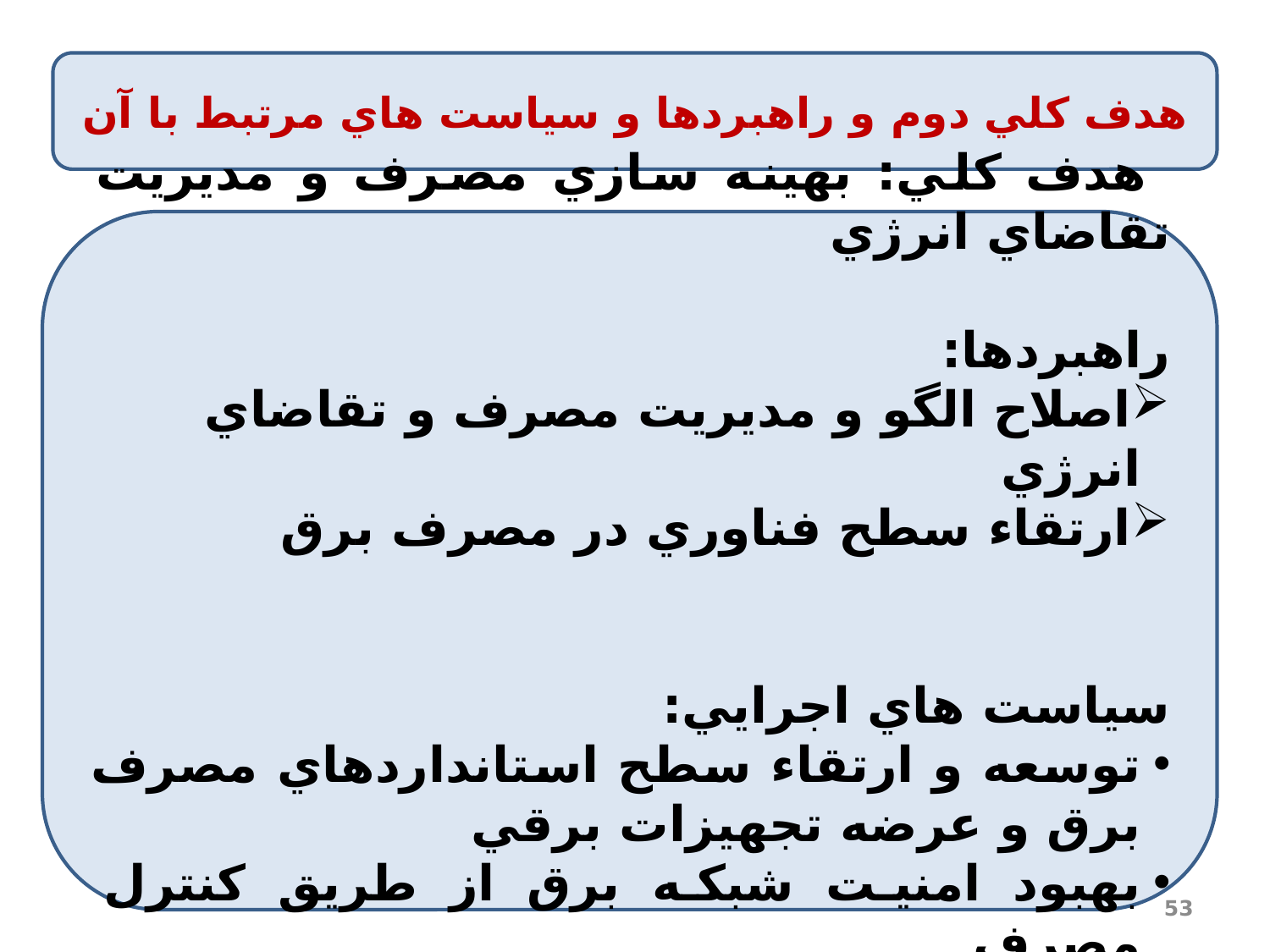

هدف كلي دوم و راهبردها و سياست هاي مرتبط با آن

 هدف كلي: بهينه سازي مصرف و مديريت تقاضاي انرژي

راهبردها:
اصلاح الگو و مديريت مصرف و تقاضاي انرژي
ارتقاء سطح فناوري در مصرف برق

سياست هاي اجرايي:
توسعه و ارتقاء سطح استانداردهاي مصرف برق و عرضه تجهيزات برقي
بهبود امنيت شبكه برق از طريق كنترل مصرف

53